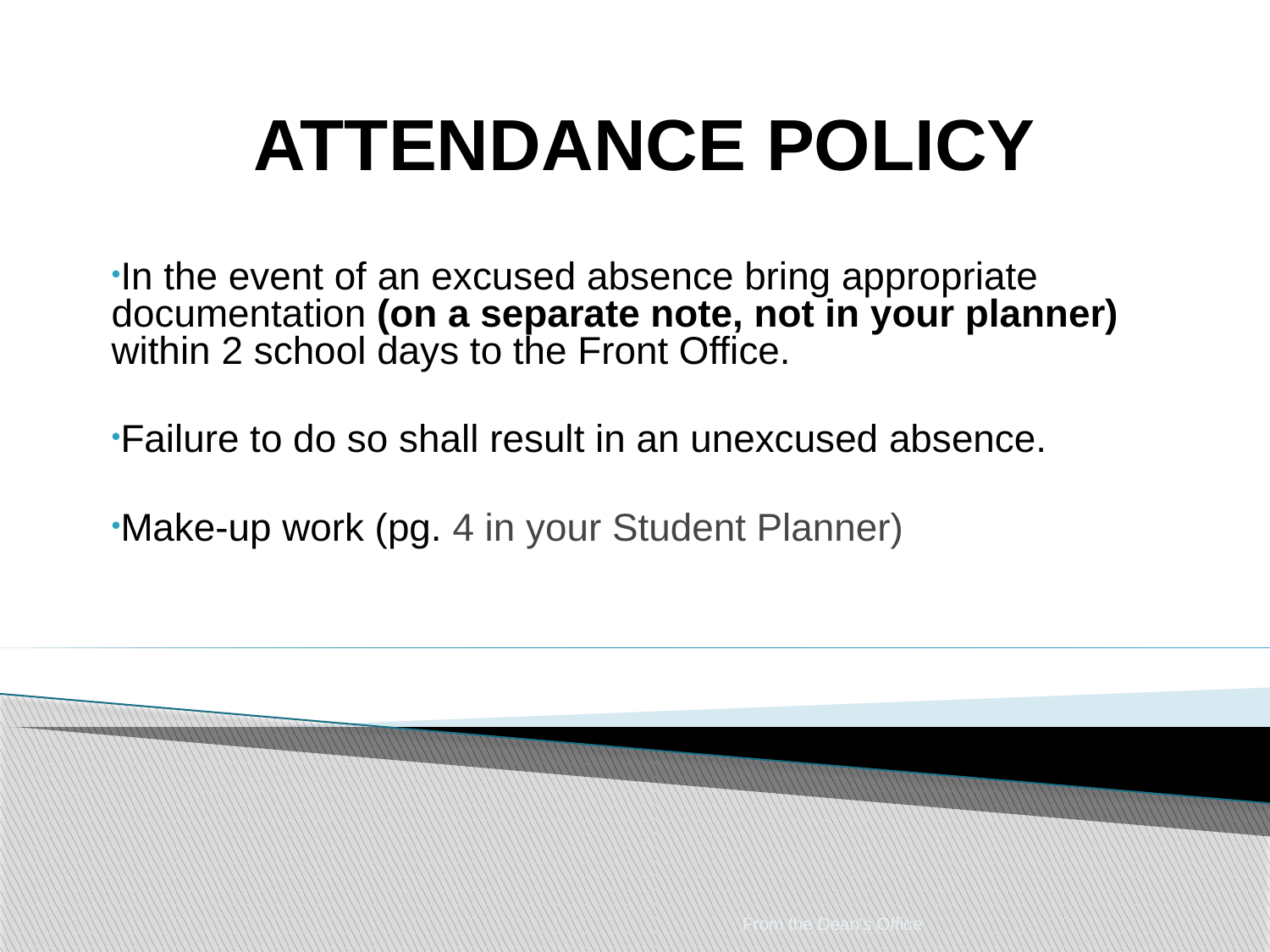

# ATTENDANCE POLICY
In the event of an excused absence bring appropriate documentation (on a separate note, not in your planner) within 2 school days to the Front Office.

Failure to do so shall result in an unexcused absence.

Make-up work (pg. 4 in your Student Planner)
From the Dean's Office